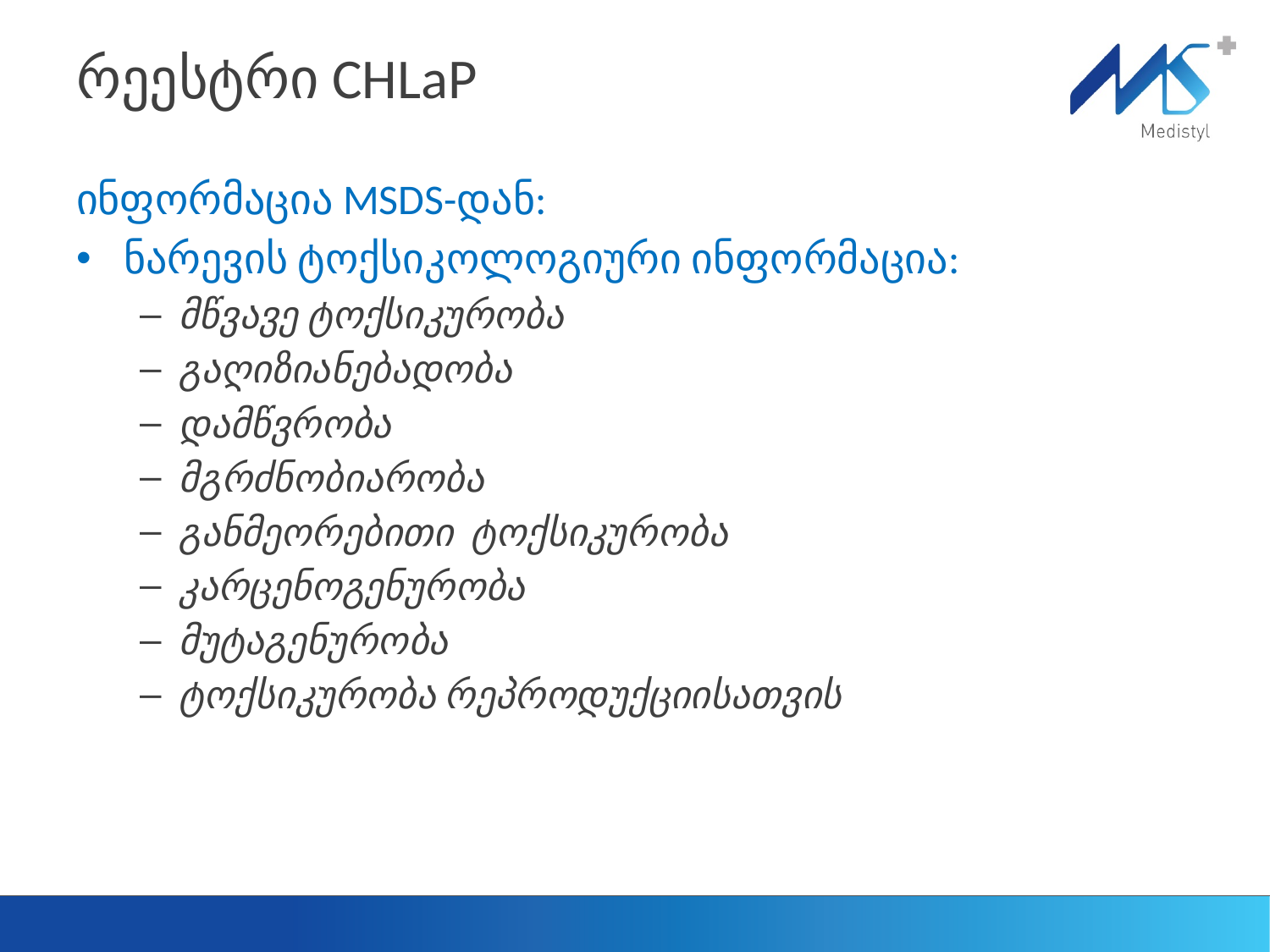

# რეესტრი CHLaP
ინფორმაცია MSDS-დან:
ნარევის ტოქსიკოლოგიური ინფორმაცია:
მწვავე ტოქსიკურობა
გაღიზიანებადობა
დამწვრობა
მგრძნობიარობა
განმეორებითი  ტოქსიკურობა
კარცენოგენურობა
მუტაგენურობა
ტოქსიკურობა რეპროდუქციისათვის